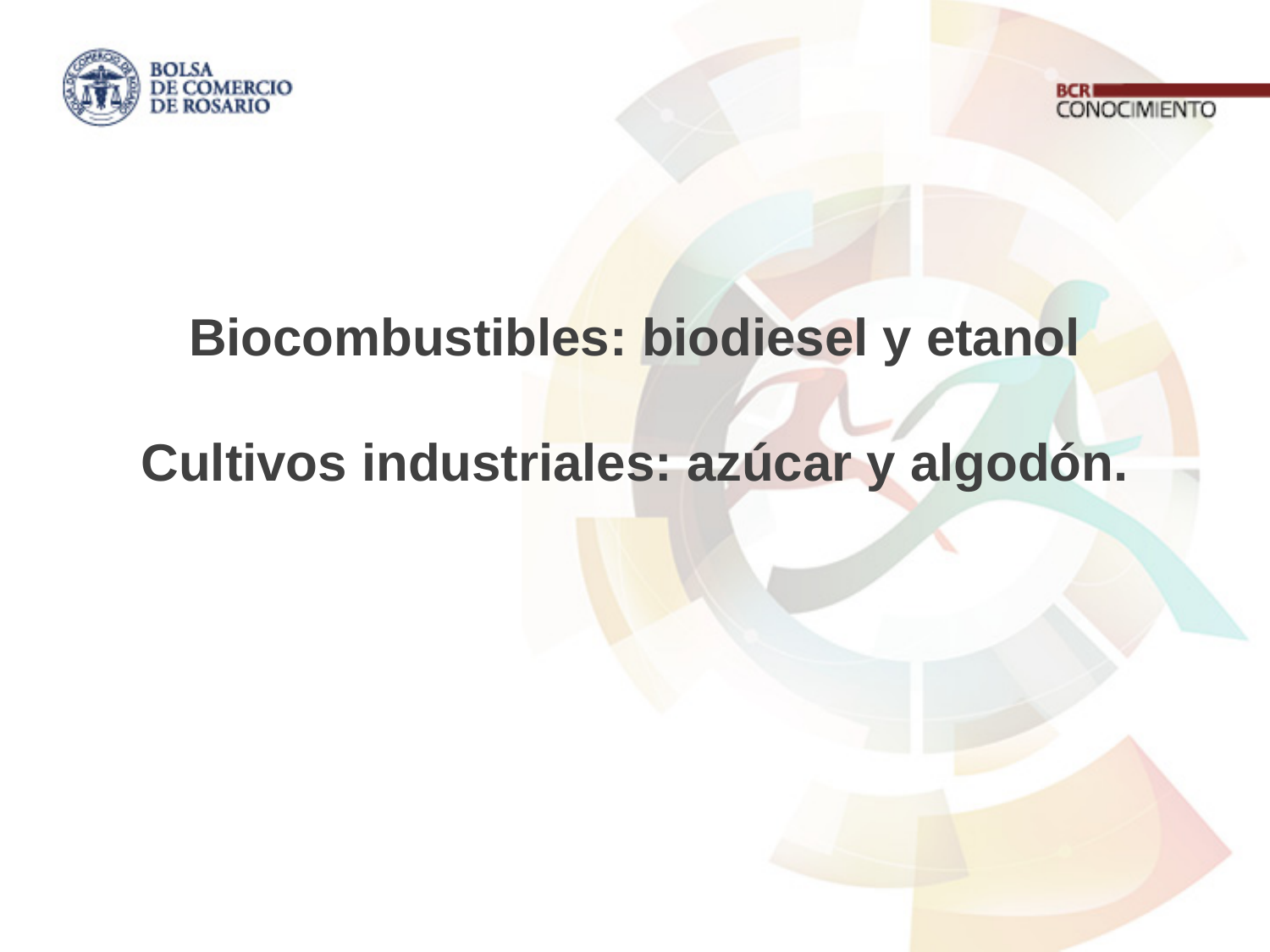

# Biocombustibles: biodiesel y etanol Cultivos industriales: azúcar y algodón.